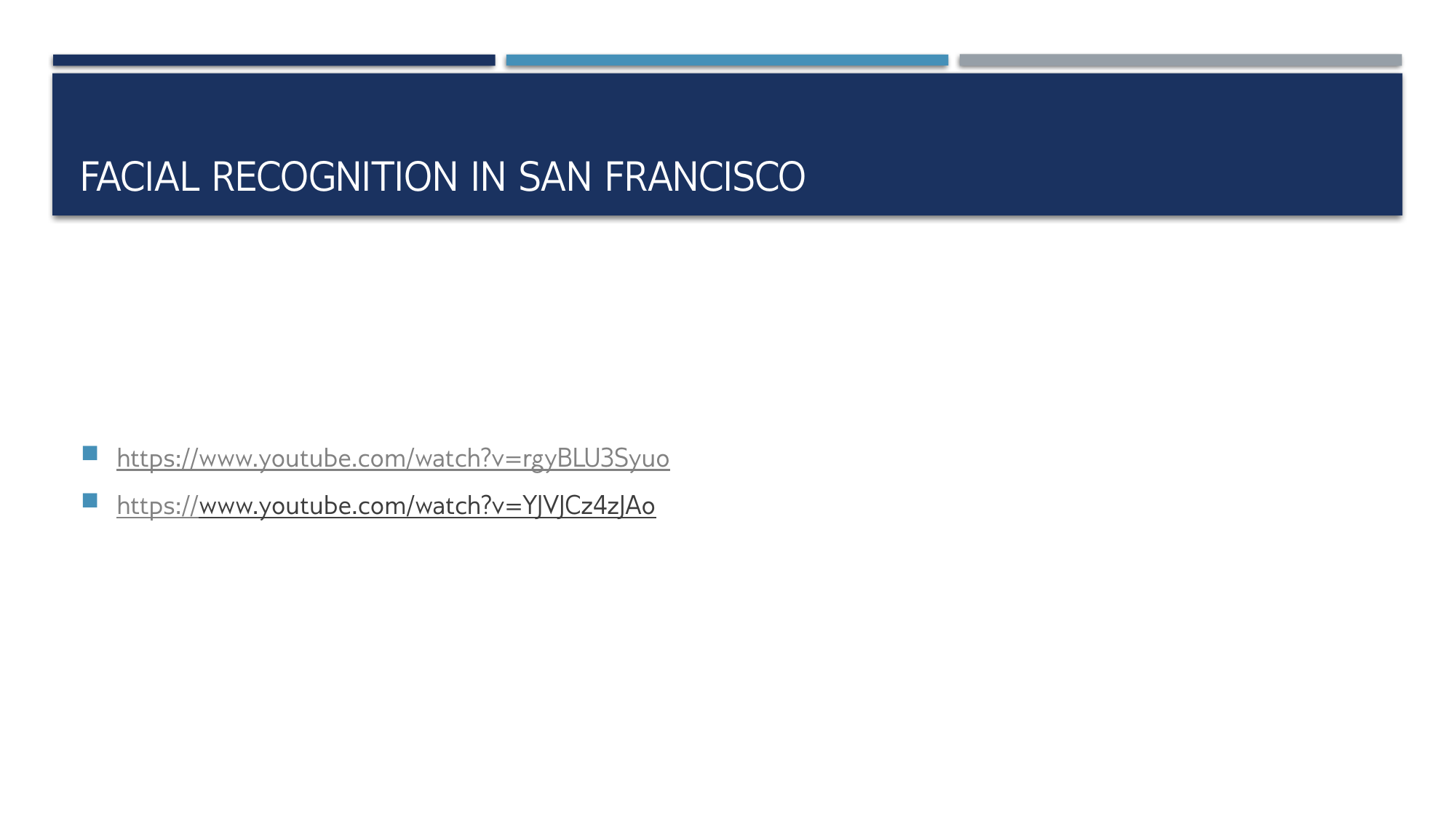

# Facial recognition in san francisco
https://www.youtube.com/watch?v=rgyBLU3Syuo
https://www.youtube.com/watch?v=YJVJCz4zJAo